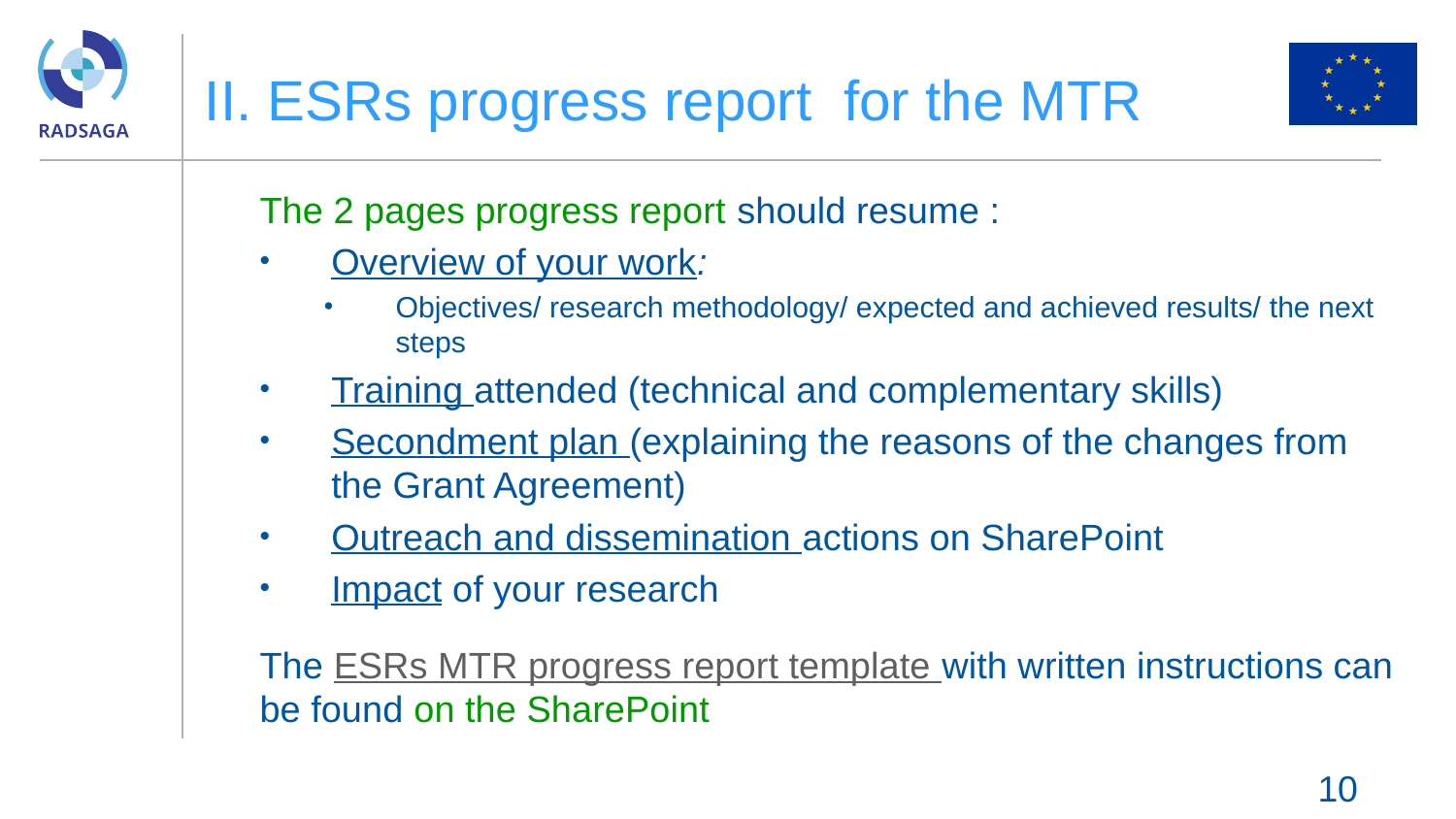

# II. ESRs progress report  for the MTR
The 2 pages progress report should resume :
Overview of your work:
Objectives/ research methodology/ expected and achieved results/ the next steps
Training attended (technical and complementary skills)
Secondment plan (explaining the reasons of the changes from the Grant Agreement)
Outreach and dissemination actions on SharePoint
Impact of your research

The ESRs MTR progress report template with written instructions can be found on the SharePoint

10